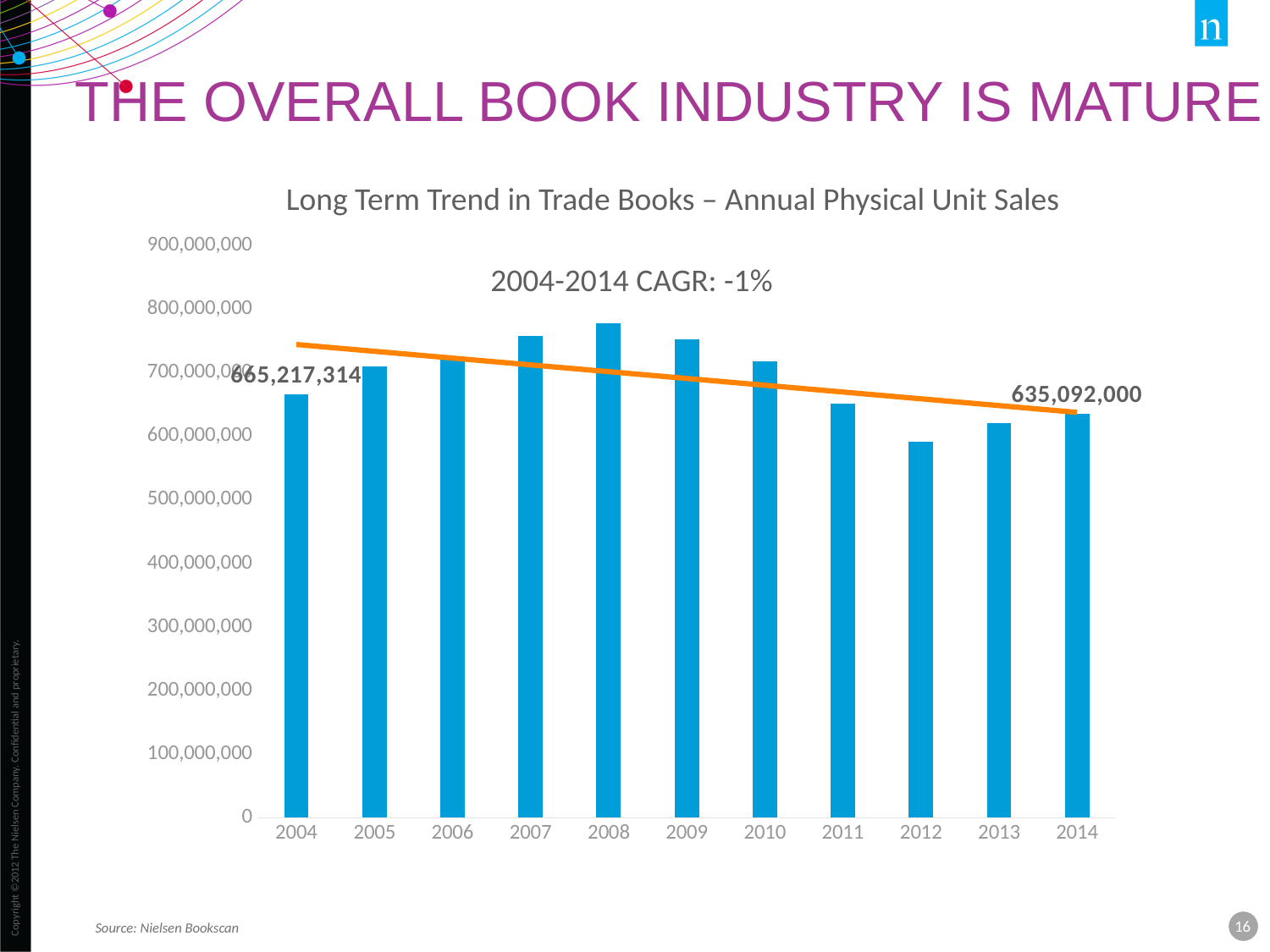

# The overall book industry is Mature
Long Term Trend in Trade Books – Annual Physical Unit Sales

### Chart

| Category | Overall |
|---|---|
| 2004.0 | 665217314.0 |
| 2005.0 | 709795780.0 |
| 2006.0 | 721212904.0 |
| 2007.0 | 757641826.0 |
| 2008.0 | 777553655.0 |
| 2009.0 | 752672607.0 |
| 2010.0 | 717575671.0 |
| 2011.0 | 651233000.0 |
| 2012.0 | 590940000.0 |
| 2013.0 | 620044000.0 |
| 2014.0 | 635092000.0 |
2004-2014 CAGR: -1%
Source: Nielsen Bookscan

16